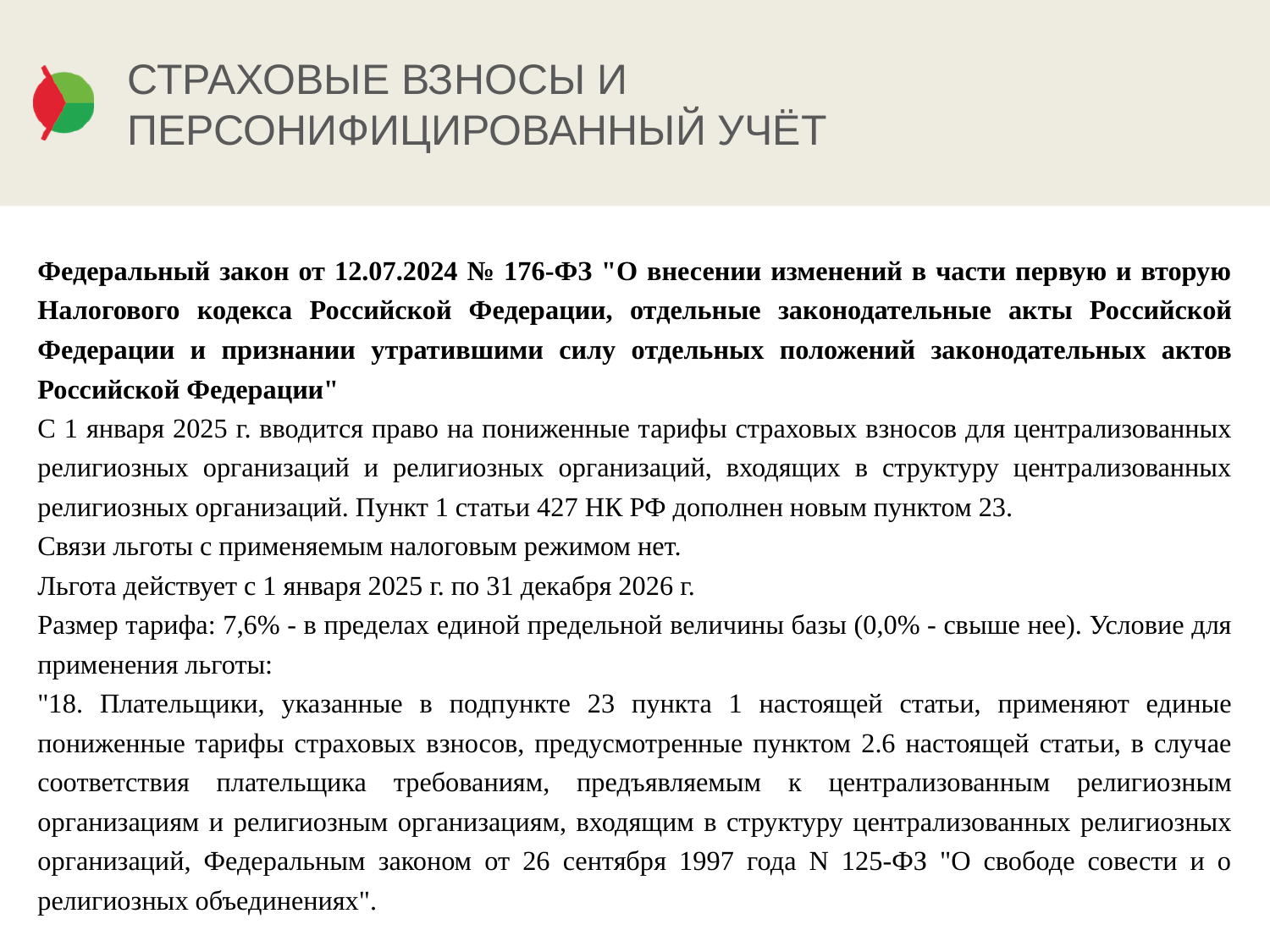

# СТРАХОВЫЕ ВЗНОСЫ И ПЕРСОНИФИЦИРОВАННЫЙ УЧЁТ
Федеральный закон от 12.07.2024 № 176-ФЗ "О внесении изменений в части первую и вторую Налогового кодекса Российской Федерации, отдельные законодательные акты Российской Федерации и признании утратившими силу отдельных положений законодательных актов Российской Федерации"
С 1 января 2025 г. вводится право на пониженные тарифы страховых взносов для централизованных религиозных организаций и религиозных организаций, входящих в структуру централизованных религиозных организаций. Пункт 1 статьи 427 НК РФ дополнен новым пунктом 23.
Связи льготы с применяемым налоговым режимом нет.
Льгота действует с 1 января 2025 г. по 31 декабря 2026 г.
Размер тарифа: 7,6% - в пределах единой предельной величины базы (0,0% - свыше нее). Условие для применения льготы:
"18. Плательщики, указанные в подпункте 23 пункта 1 настоящей статьи, применяют единые пониженные тарифы страховых взносов, предусмотренные пунктом 2.6 настоящей статьи, в случае соответствия плательщика требованиям, предъявляемым к централизованным религиозным организациям и религиозным организациям, входящим в структуру централизованных религиозных организаций, Федеральным законом от 26 сентября 1997 года N 125-ФЗ "О свободе совести и о религиозных объединениях".